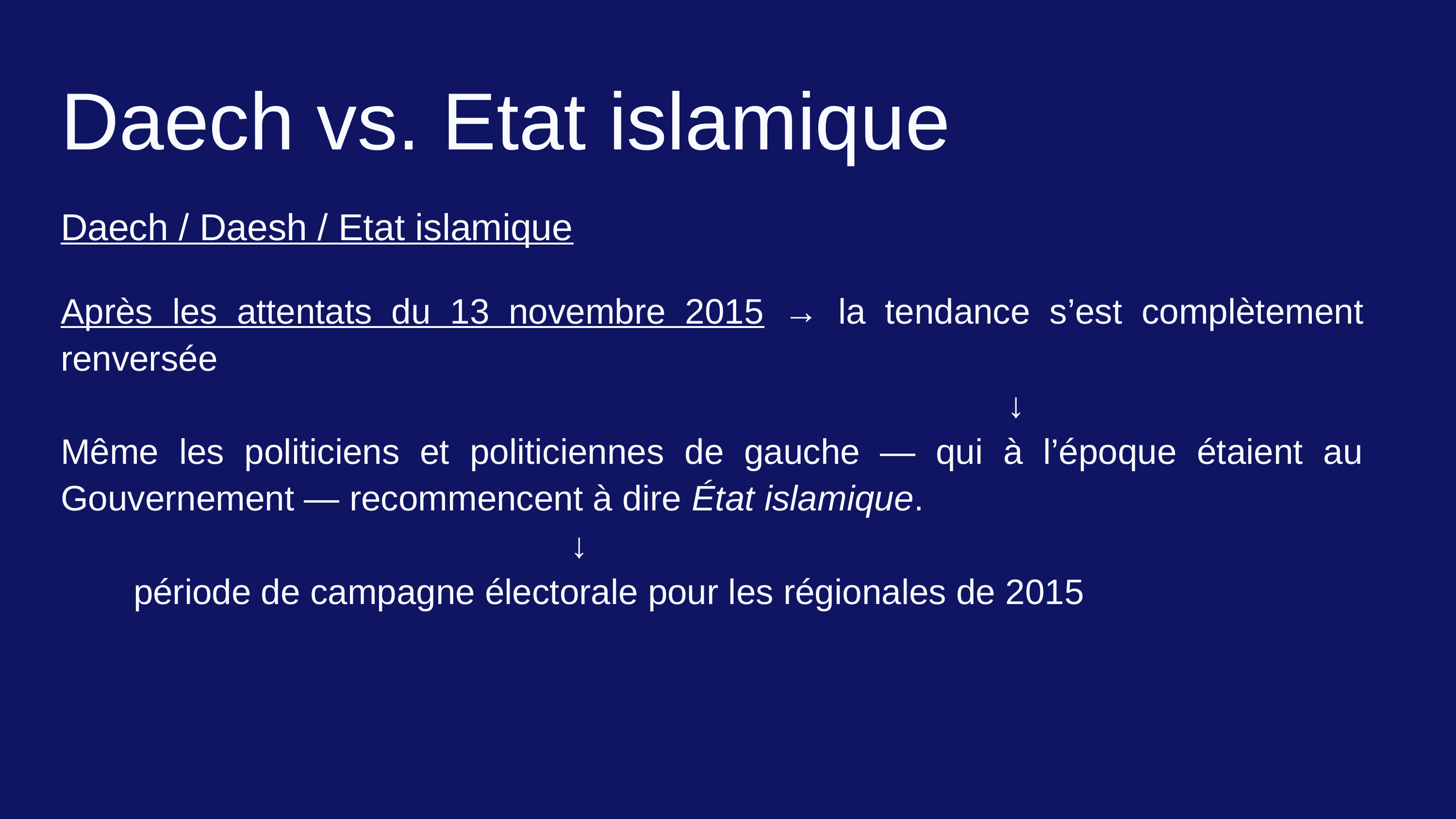

Daech vs. Etat islamique
Daech / Daesh / Etat islamique

Après les attentats du 13 novembre 2015 → la tendance s’est complètement renversée
													↓
Même les politiciens et politiciennes de gauche — qui à l’époque étaient au Gouvernement — recommencent à dire État islamique.
							↓
	période de campagne électorale pour les régionales de 2015